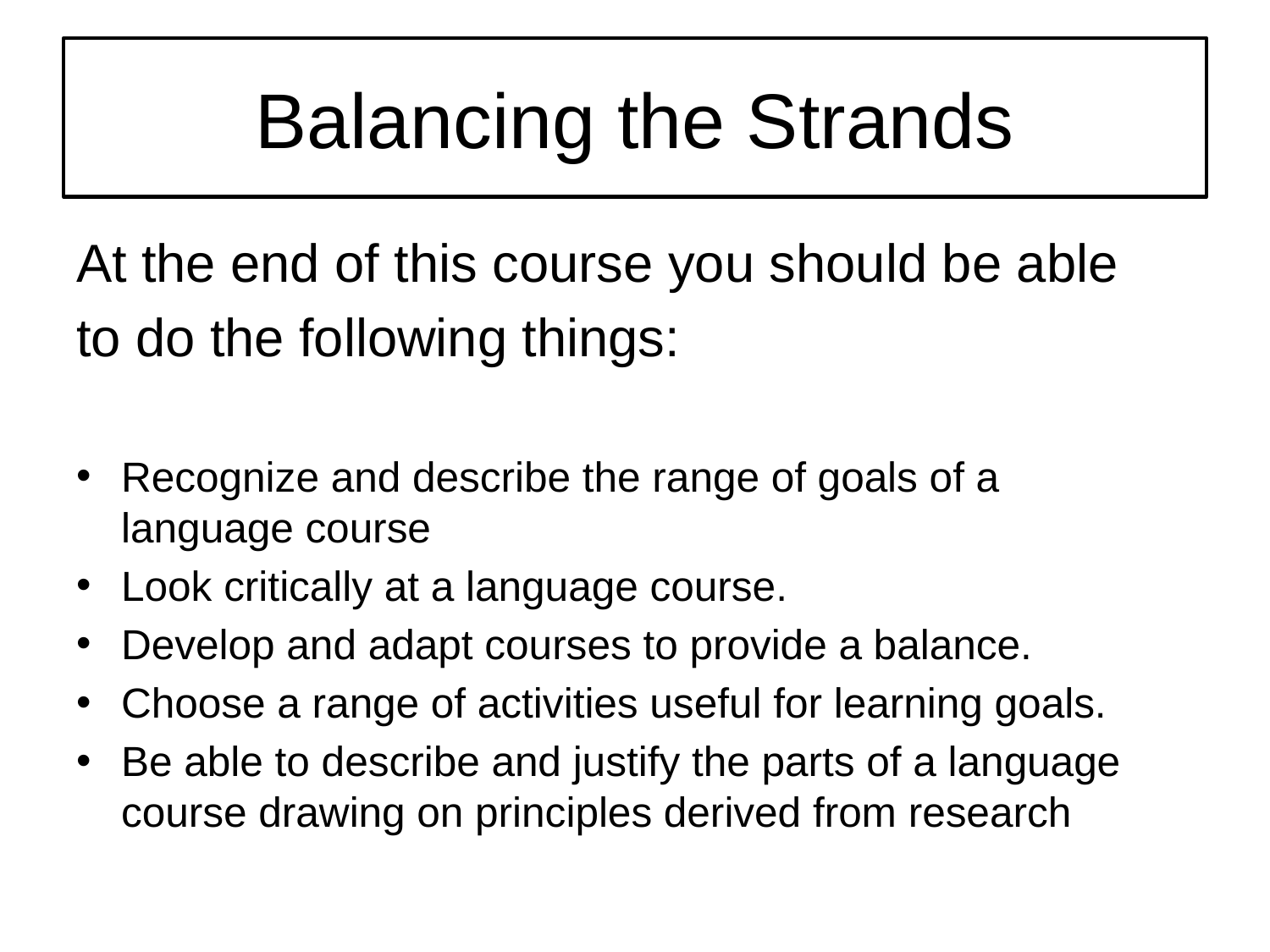

# Balancing the Strands
At the end of this course you should be able
to do the following things:

Recognize and describe the range of goals of a                language course
Look critically at a language course.
Develop and adapt courses to provide a balance.
Choose a range of activities useful for learning goals.
Be able to describe and justify the parts of a language course drawing on principles derived from research